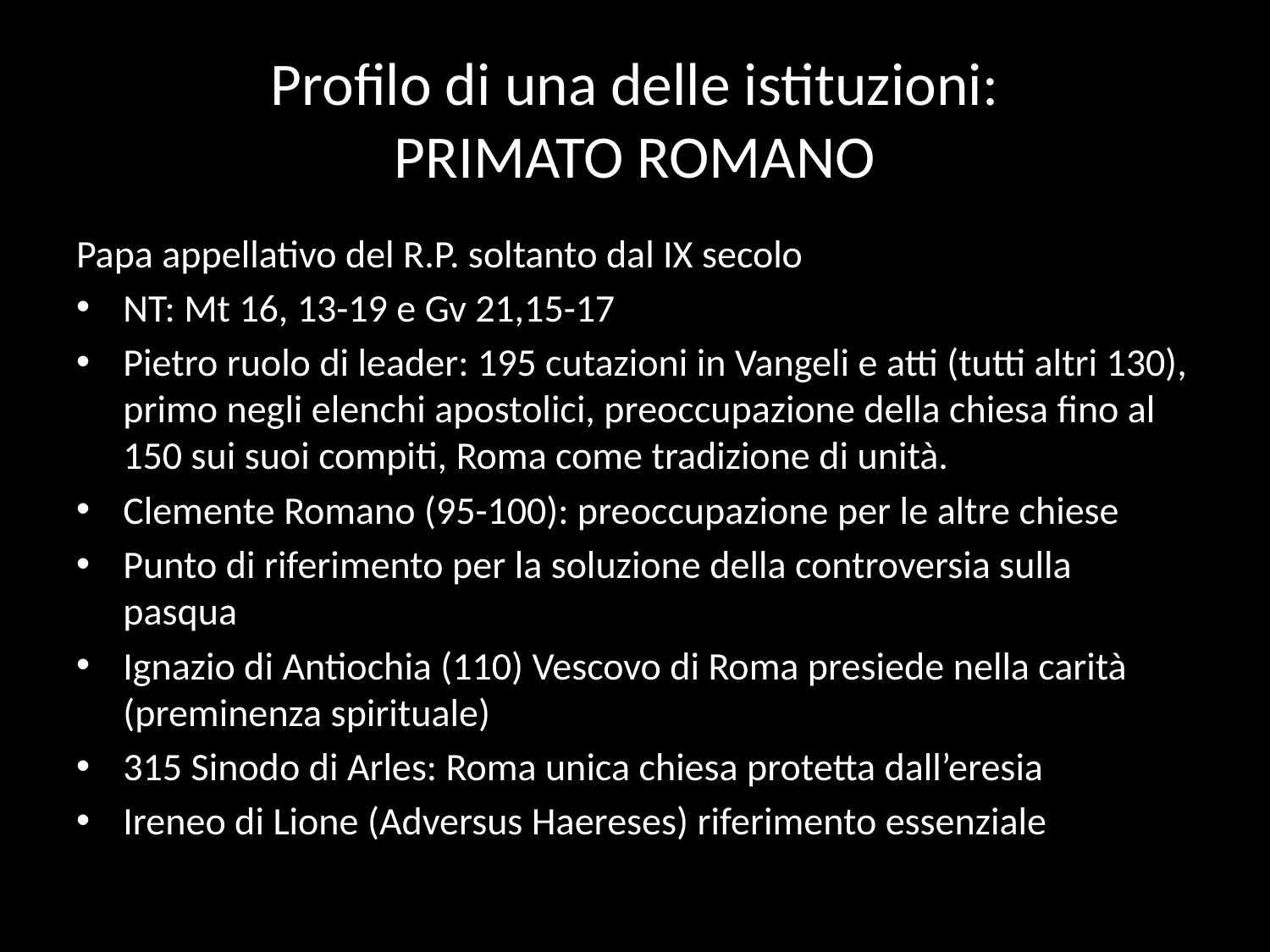

# Profilo di una delle istituzioni: PRIMATO ROMANO
Papa appellativo del R.P. soltanto dal IX secolo
NT: Mt 16, 13-19 e Gv 21,15-17
Pietro ruolo di leader: 195 cutazioni in Vangeli e atti (tutti altri 130), primo negli elenchi apostolici, preoccupazione della chiesa fino al 150 sui suoi compiti, Roma come tradizione di unità.
Clemente Romano (95-100): preoccupazione per le altre chiese
Punto di riferimento per la soluzione della controversia sulla pasqua
Ignazio di Antiochia (110) Vescovo di Roma presiede nella carità (preminenza spirituale)
315 Sinodo di Arles: Roma unica chiesa protetta dall’eresia
Ireneo di Lione (Adversus Haereses) riferimento essenziale